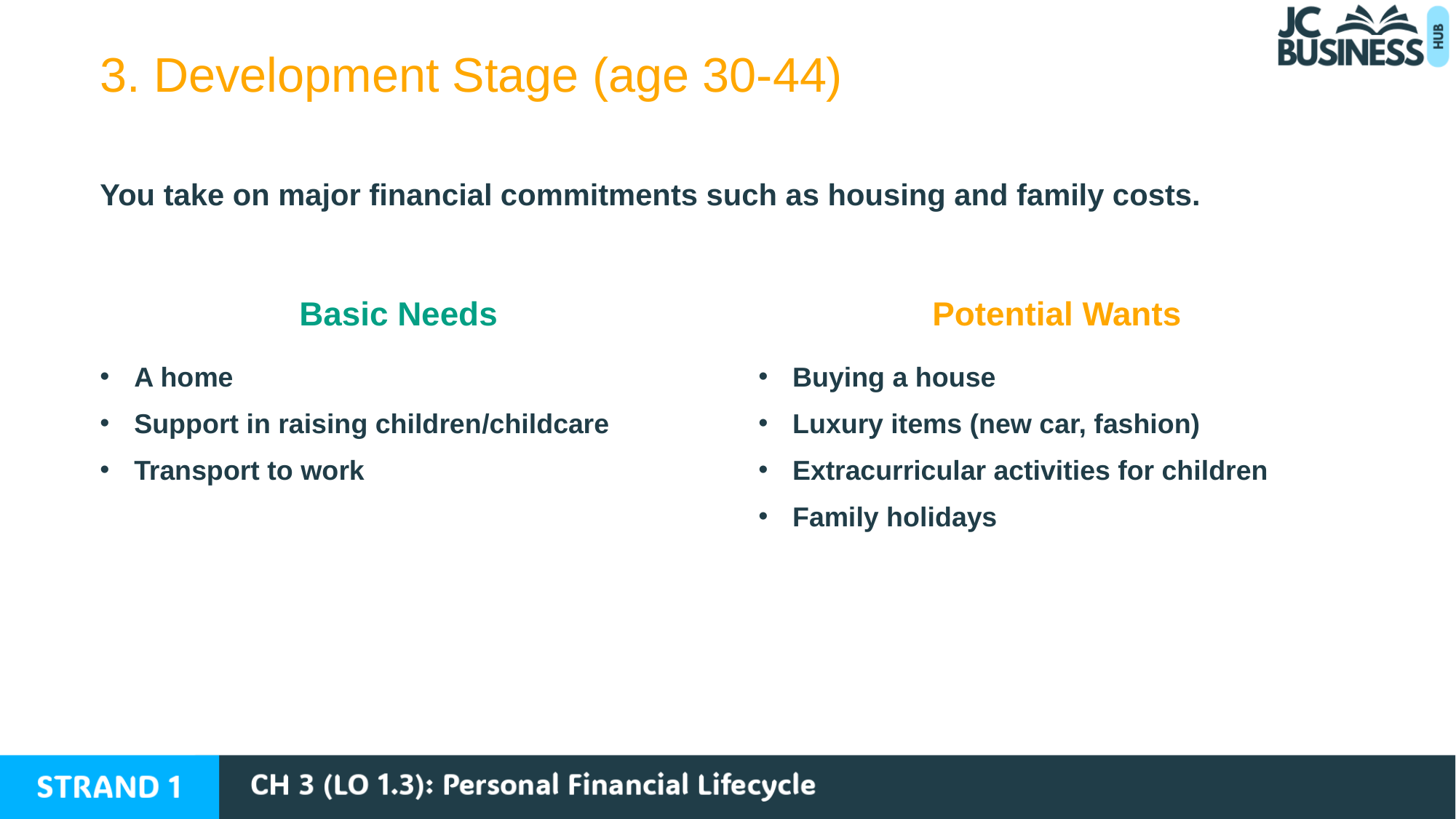

3. Development Stage (age 30-44)
You take on major financial commitments such as housing and family costs.
Basic Needs
Potential Wants
A home
Support in raising children/childcare
Transport to work
Buying a house
Luxury items (new car, fashion)
Extracurricular activities for children
Family holidays